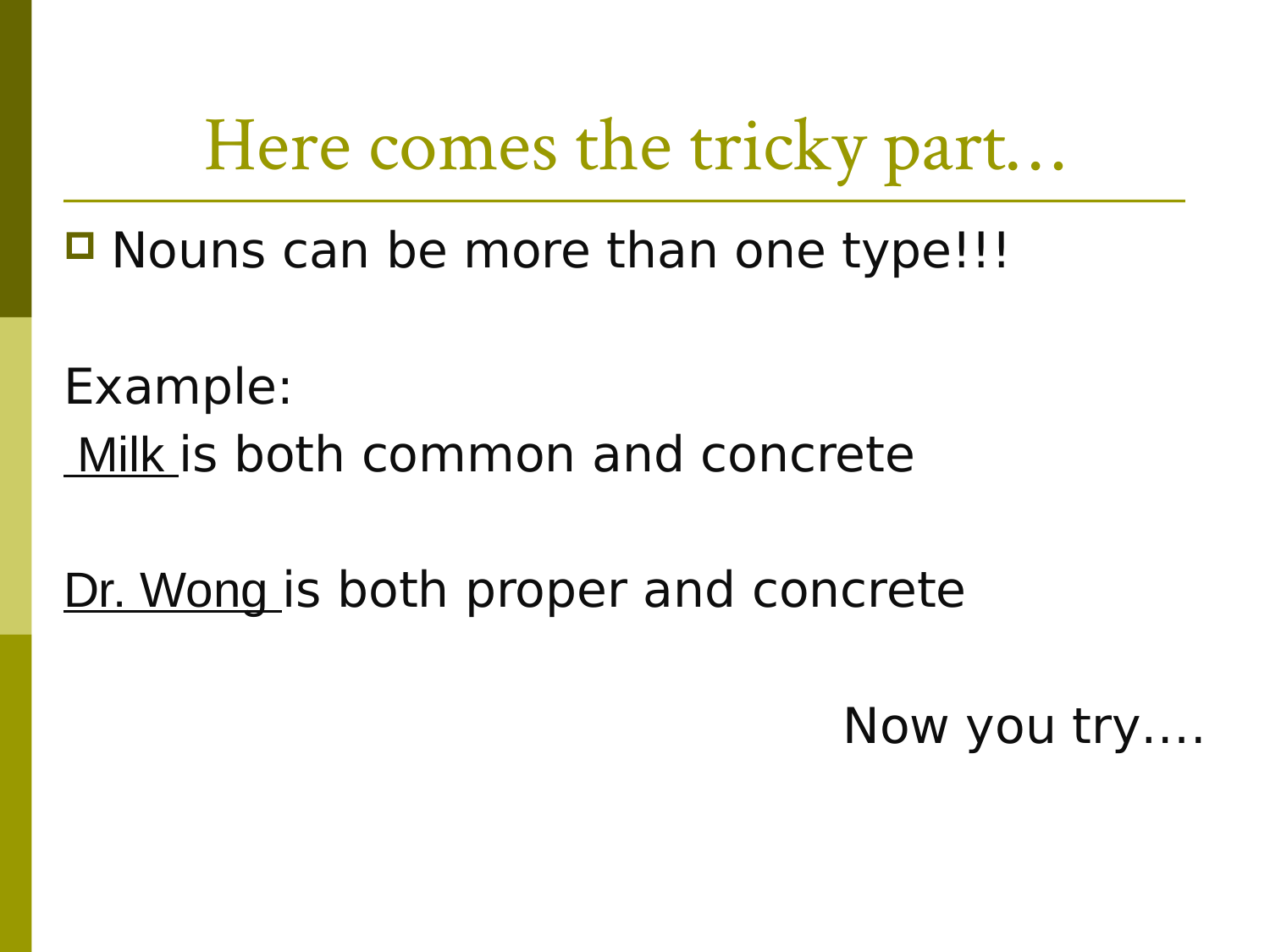

Here comes the tricky part…
Nouns can be more than one type!!!

Example:
 Milk is both common and concrete

Dr. Wong is both proper and concrete

Now you try….